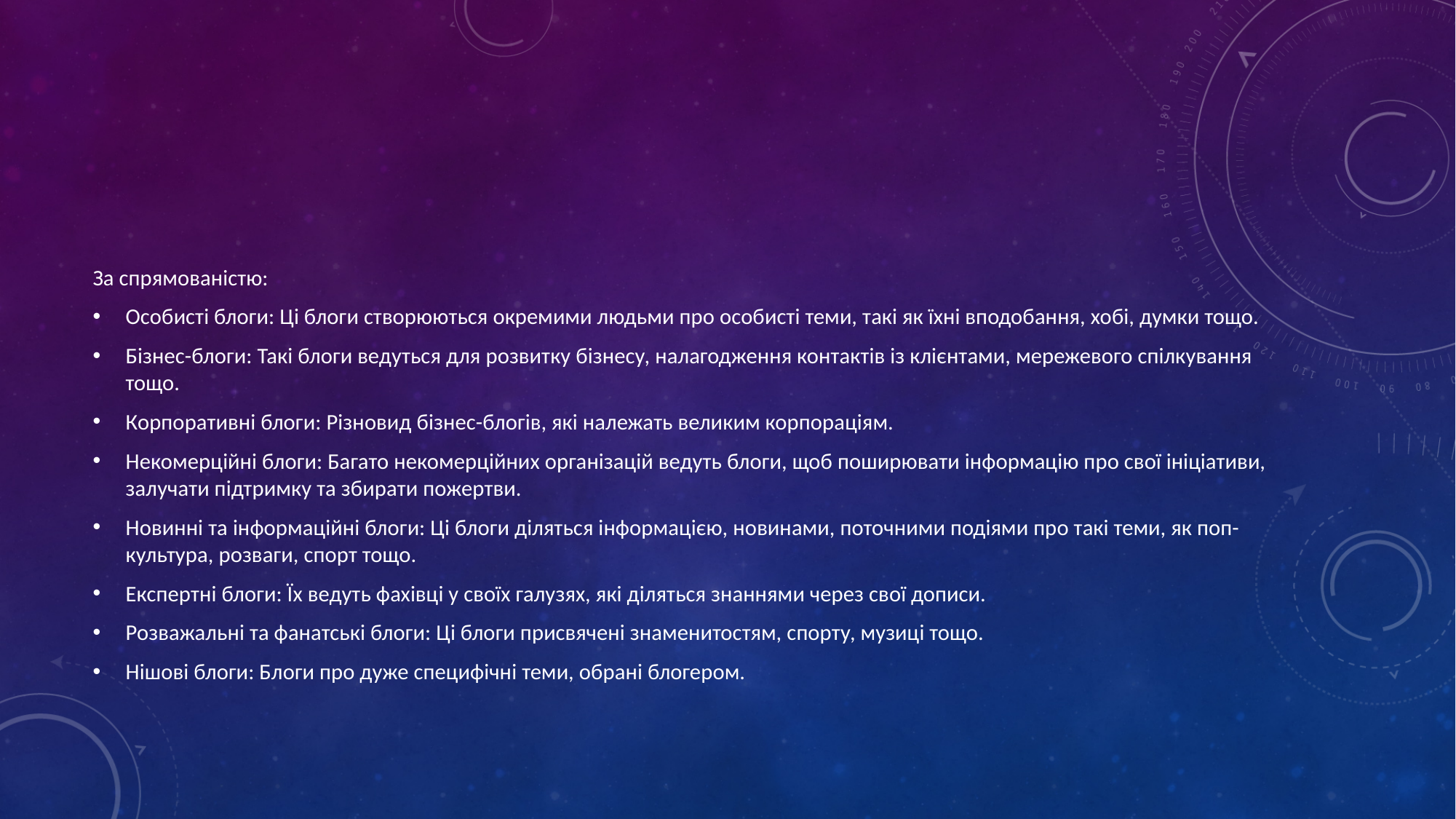

#
За спрямованістю:
Особисті блоги: Ці блоги створюються окремими людьми про особисті теми, такі як їхні вподобання, хобі, думки тощо.
Бізнес-блоги: Такі блоги ведуться для розвитку бізнесу, налагодження контактів із клієнтами, мережевого спілкування тощо.
Корпоративні блоги: Різновид бізнес-блогів, які належать великим корпораціям.
Некомерційні блоги: Багато некомерційних організацій ведуть блоги, щоб поширювати інформацію про свої ініціативи, залучати підтримку та збирати пожертви.
Новинні та інформаційні блоги: Ці блоги діляться інформацією, новинами, поточними подіями про такі теми, як поп-культура, розваги, спорт тощо.
Експертні блоги: Їх ведуть фахівці у своїх галузях, які діляться знаннями через свої дописи.
Розважальні та фанатські блоги: Ці блоги присвячені знаменитостям, спорту, музиці тощо.
Нішові блоги: Блоги про дуже специфічні теми, обрані блогером.